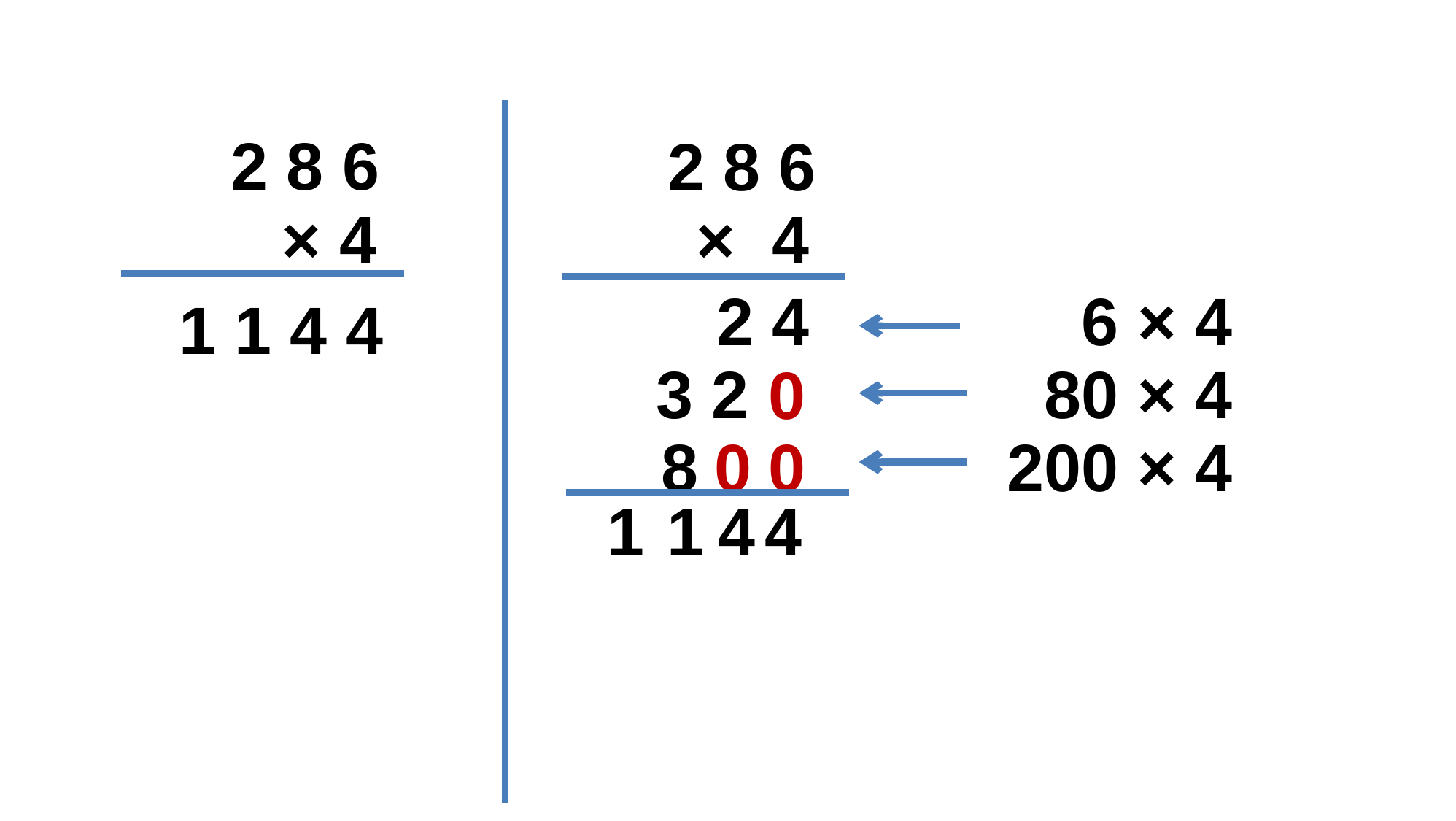

2 8 6
2 8 6
 × 4
 ×  4
 2 4
6 × 4
1 1 4 4
 3 2
80 × 4
0
8
0
0
200 × 4
1
1
4
4